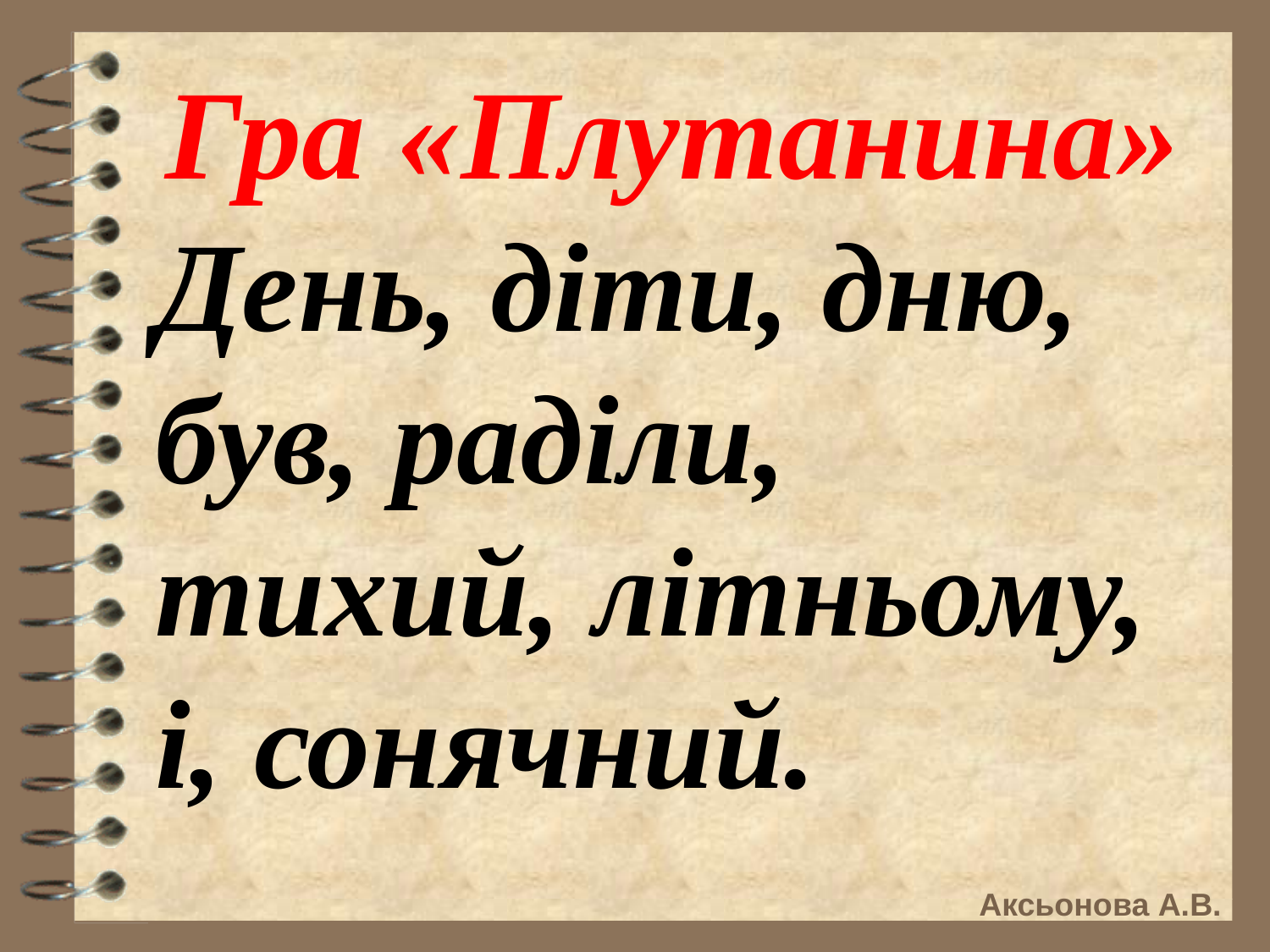

Гра «Плутанина»
День, діти, дню, був, раділи, тихий, літньому, і, сонячний.
Аксьонова А.В.